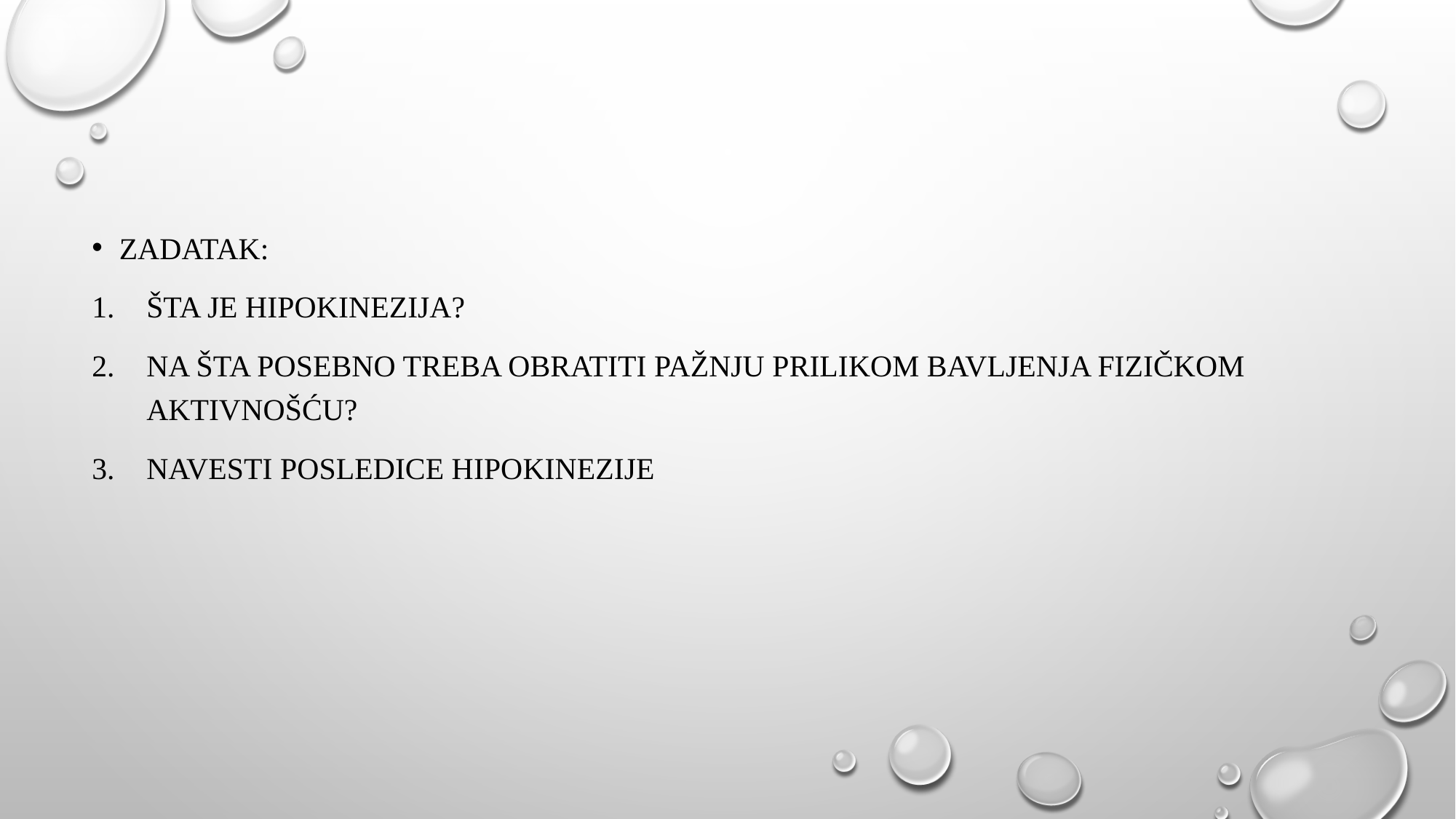

ZADATAK:
ŠTA JE HIPOKINEZIJA?
NA ŠTA POSEBNO TREBA OBRATITI PAŽNJU PRILIKOM BAVLJENJA FIZIČKOM AKTIVNOŠĆU?
NAVESTI POSLEDICE HIPOKINEZIJE